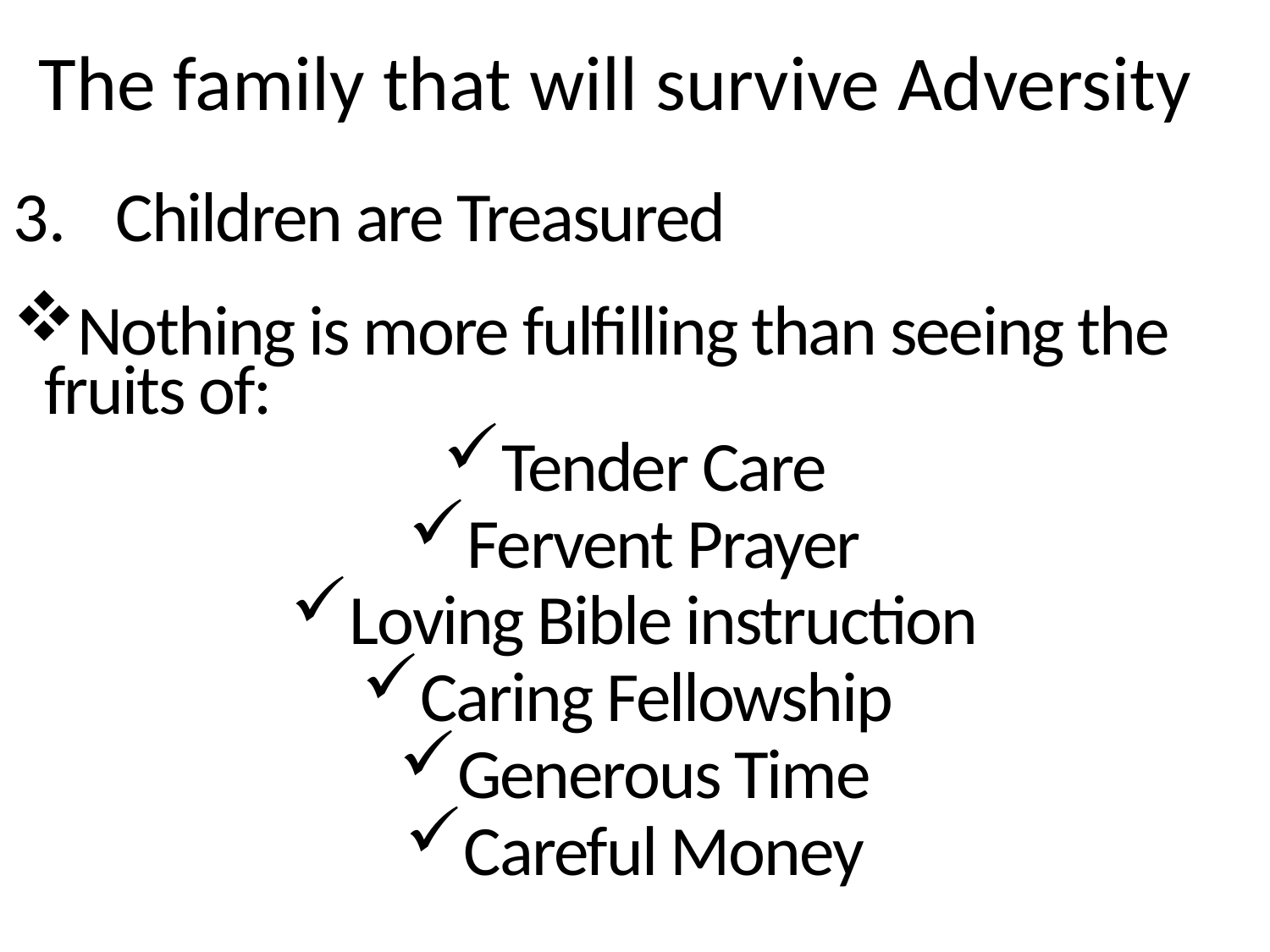

# The family that will survive Adversity
Children are Treasured

Nothing is more fulfilling than seeing the fruits of:
Tender Care
Fervent Prayer
Loving Bible instruction
Caring Fellowship
Generous Time
Careful Money